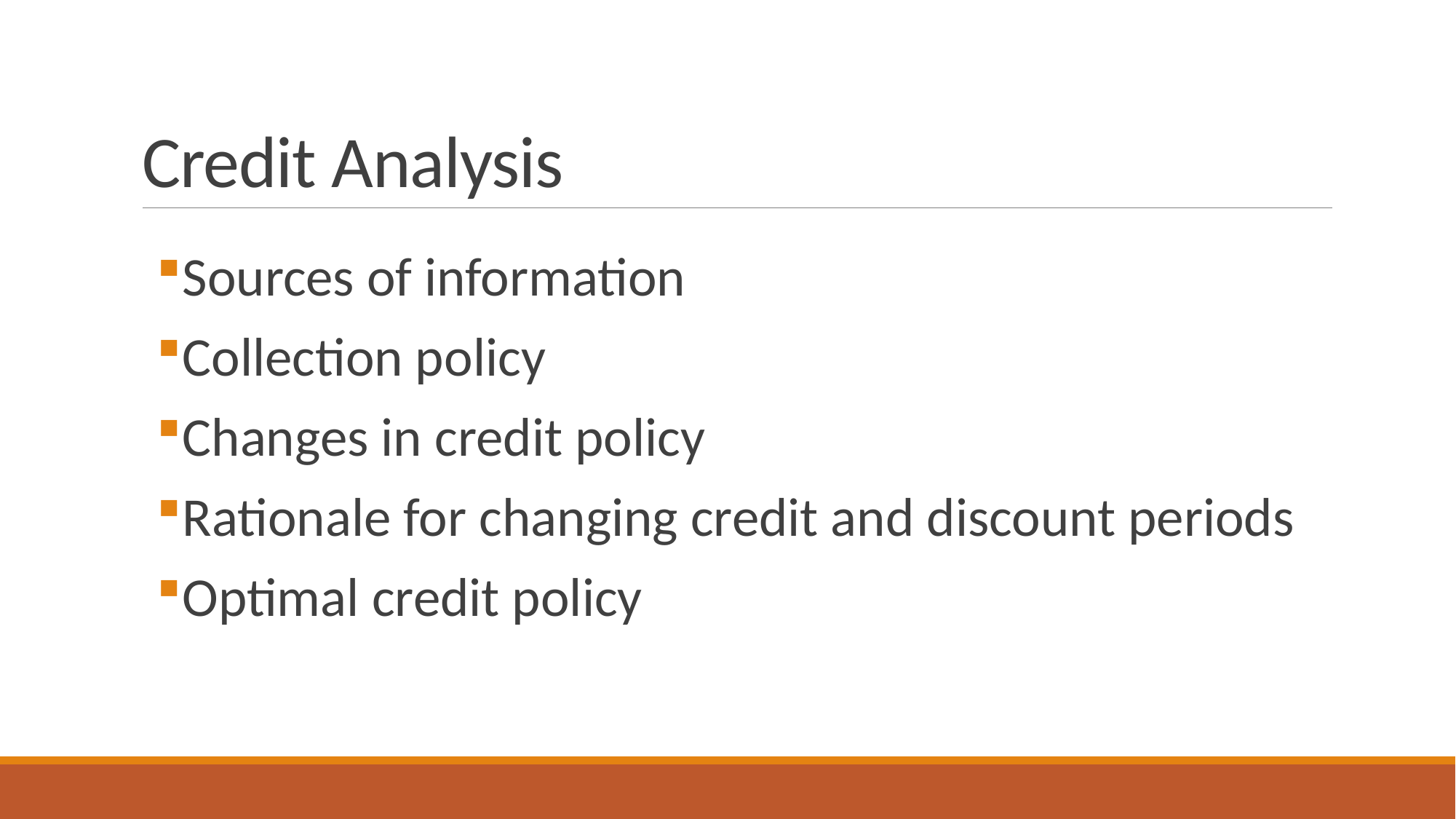

# Credit Analysis
Sources of information
Collection policy
Changes in credit policy
Rationale for changing credit and discount periods
Optimal credit policy